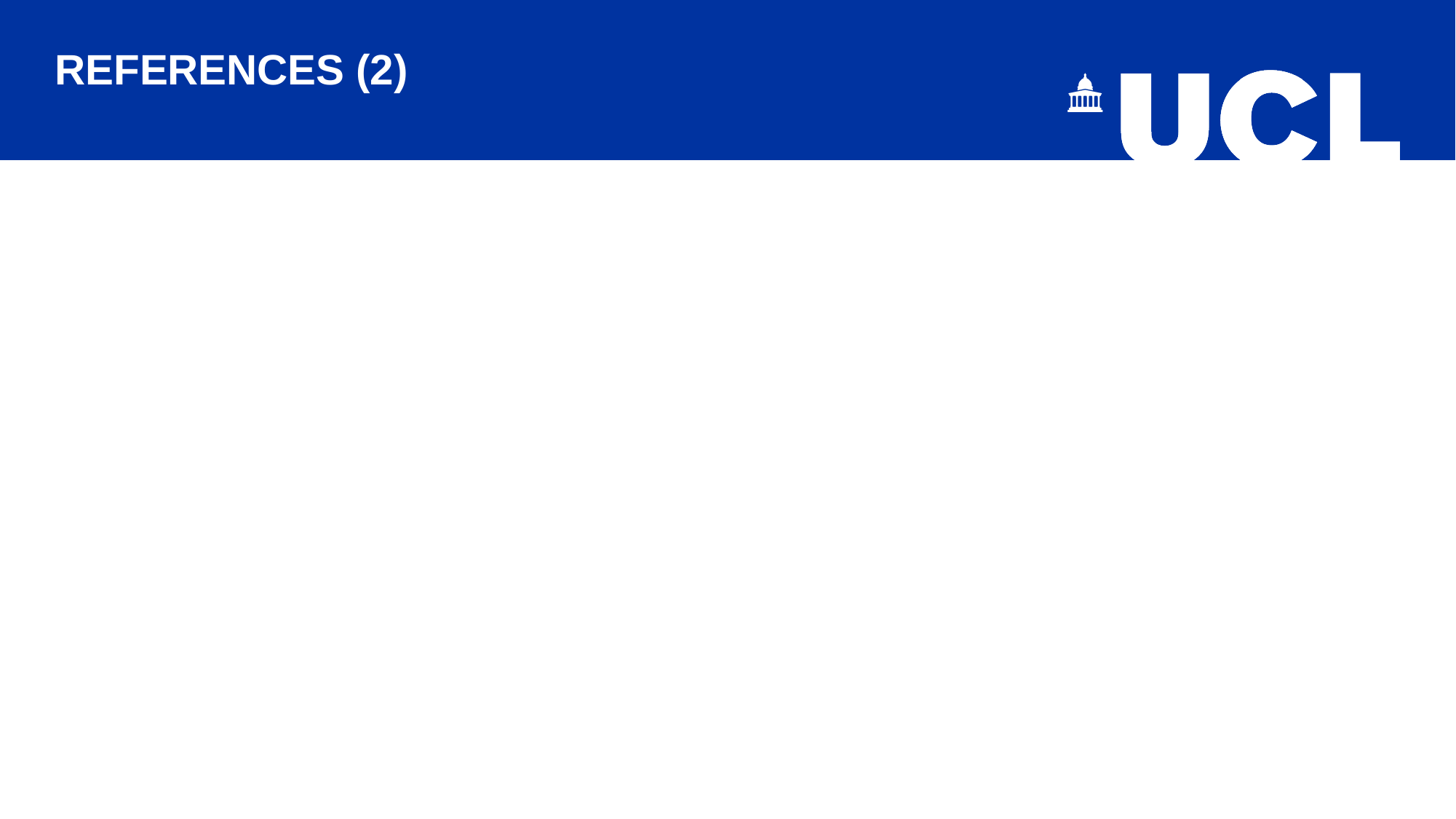

References (2)
Mazgutova, D., & Hanks, J. (2021). L2 Learners’ Perceptions of Their Writing Strategies on an Intensive EAP Course. Journal of Academic Writing, 11 (1), 45-61.
Mazgutova D., & Kormos, J. (2015). Syntactic and lexical development in an intensive English for Academic Purposes programme. Journal of Second Language Writing, 29, 3–15.
Mu, C., & Carrington, S. (2007). An investigation of three Chinese students’ English writing strategies. TESL-EJ, 11(1), 1–23.
Myhill, D., & Jones, S. (2007). More than just error correction: Students’ perspectives on their revision processes during writing. Written Communication, 24(4), 323–343.
Pecorari, D. (2016). Writing from sources, plagiarism and textual borrowing. In R. M. Manchón, & P. K. Matsuda (Eds.), The handbook of second and foreign language writing (pp. 329–347). de Gruyter Mouton.
Ryan, G. W., & Bernard, H. R. (2003). Techniques to identify themes. Field Methods, 15(1),85–109.
Silva, T. (1993). Toward an understanding of the distinct nature of L2 writing: The ESL Research and its implications. TESOL Quarterly, 27(4), 657–677.
Slimani-Rolls, A., & Kiely, R. (Eds.). (2019). Exploratory Practice for Continuing Professional Development: an innovative approach for language teachers.  Palgrave Macmillan.